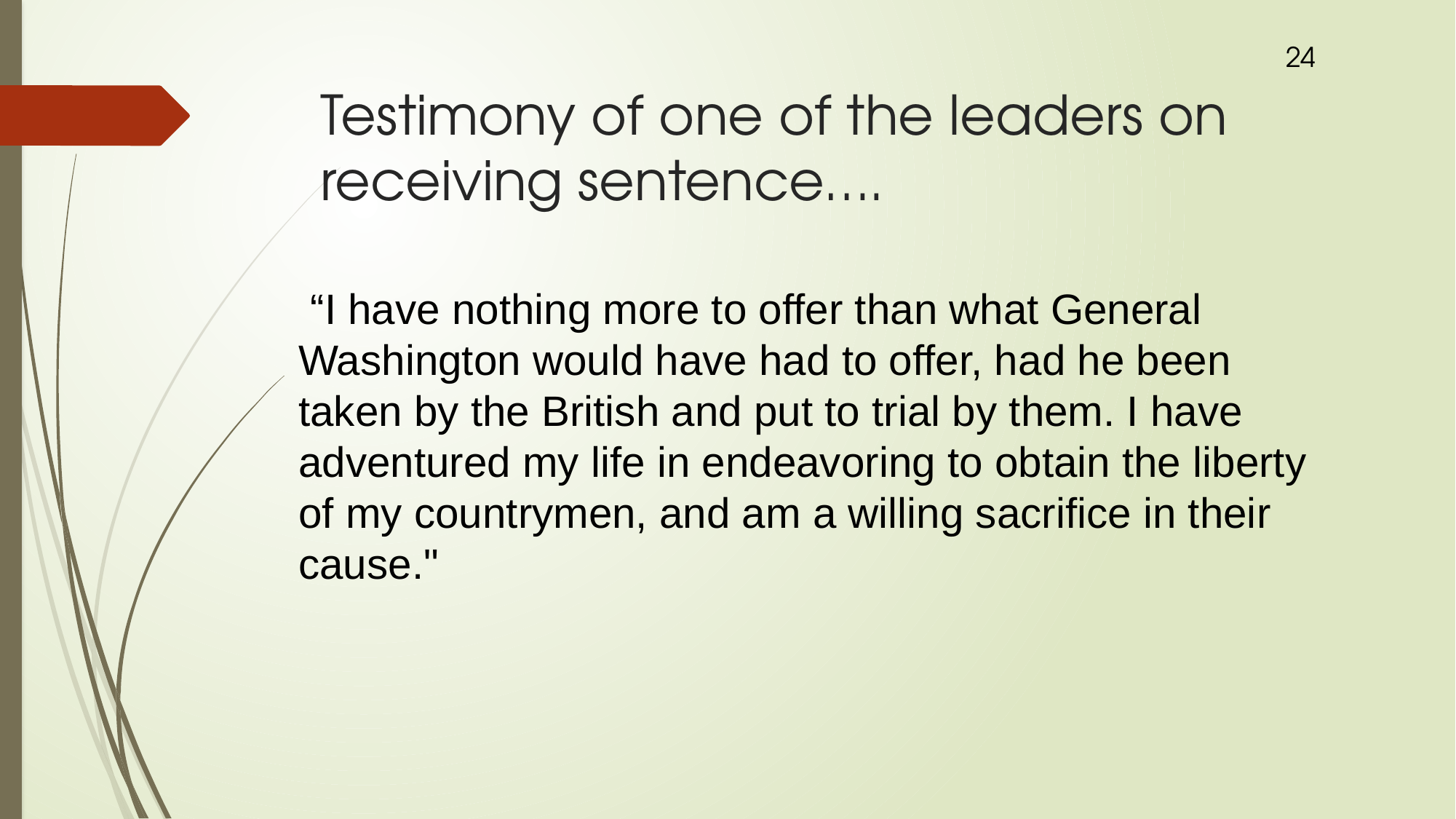

24
# Testimony of one of the leaders on receiving sentence….
 “I have nothing more to offer than what General Washington would have had to offer, had he been taken by the British and put to trial by them. I have adventured my life in endeavoring to obtain the liberty of my countrymen, and am a willing sacrifice in their cause."